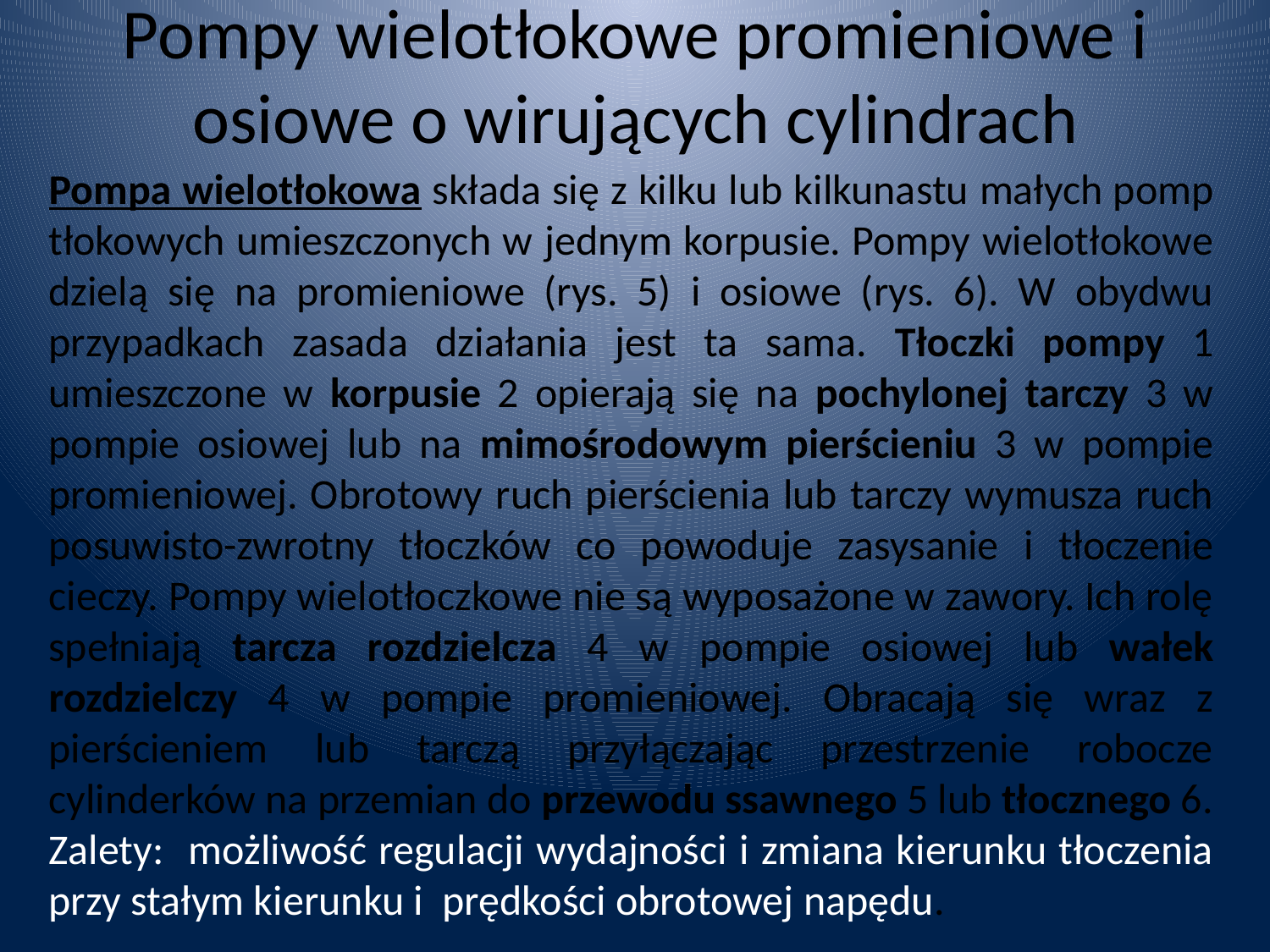

# Pompy wielotłokowe promieniowe i osiowe o wirujących cylindrach
Pompa wielotłokowa składa się z kilku lub kilkunastu małych pomp tłokowych umieszczonych w jednym korpusie. Pompy wielotłokowe dzielą się na promieniowe (rys. 5) i osiowe (rys. 6). W obydwu przypadkach zasada działania jest ta sama. Tłoczki pompy 1 umieszczone w korpusie 2 opierają się na pochylonej tarczy 3 w pompie osiowej lub na mimośrodowym pierścieniu 3 w pompie promieniowej. Obrotowy ruch pierścienia lub tarczy wymusza ruch posuwisto-zwrotny tłoczków co powoduje zasysanie i tłoczenie cieczy. Pompy wielotłoczkowe nie są wyposażone w zawory. Ich rolę spełniają tarcza rozdzielcza 4 w pompie osiowej lub wałek rozdzielczy 4 w pompie promieniowej. Obracają się wraz z pierścieniem lub tarczą przyłączając przestrzenie robocze cylinderków na przemian do przewodu ssawnego 5 lub tłocznego 6.
Zalety:  możliwość regulacji wydajności i zmiana kierunku tłoczenia przy stałym kierunku i  prędkości obrotowej napędu.